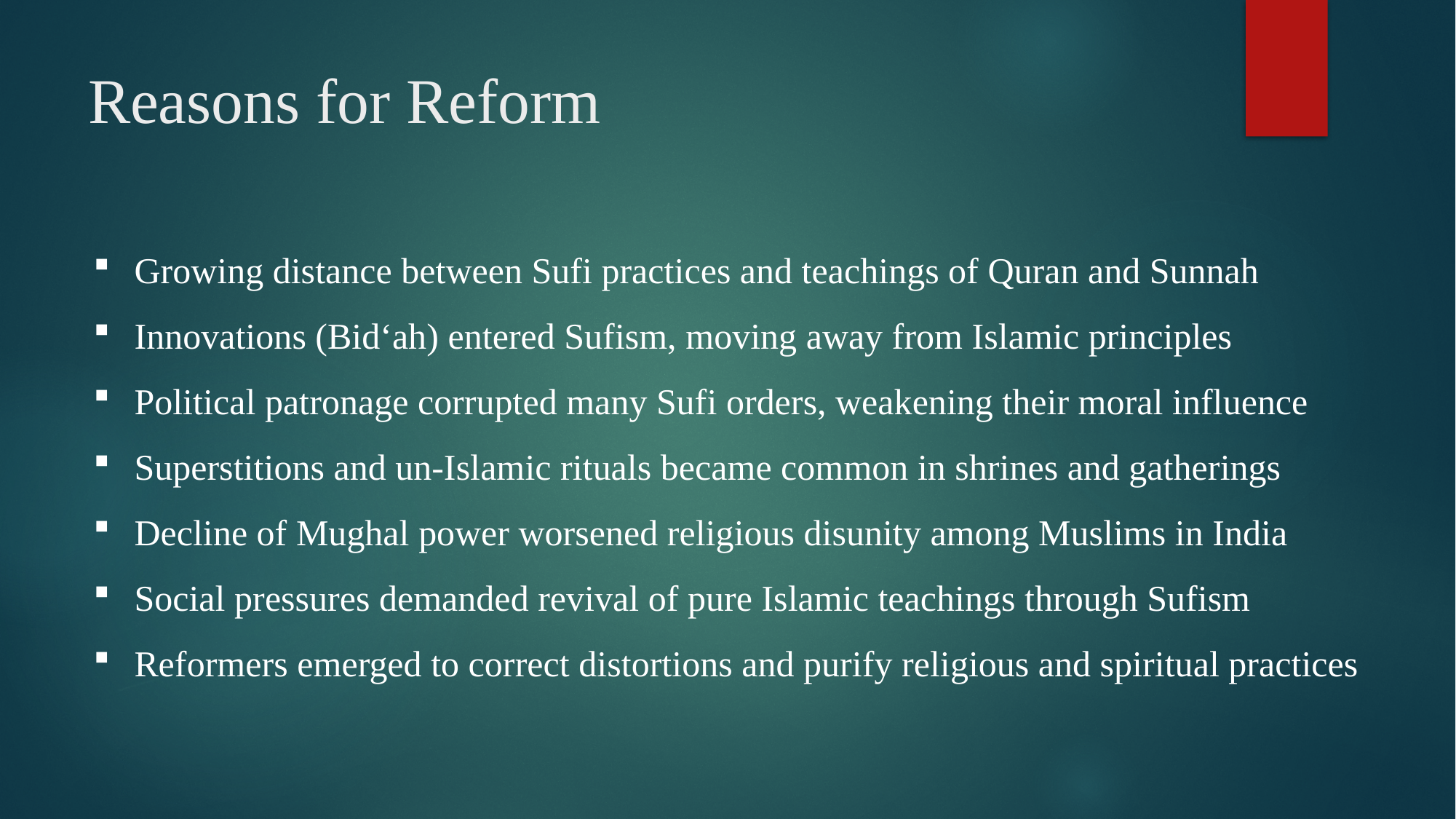

# Reasons for Reform
Growing distance between Sufi practices and teachings of Quran and Sunnah
Innovations (Bid‘ah) entered Sufism, moving away from Islamic principles
Political patronage corrupted many Sufi orders, weakening their moral influence
Superstitions and un-Islamic rituals became common in shrines and gatherings
Decline of Mughal power worsened religious disunity among Muslims in India
Social pressures demanded revival of pure Islamic teachings through Sufism
Reformers emerged to correct distortions and purify religious and spiritual practices